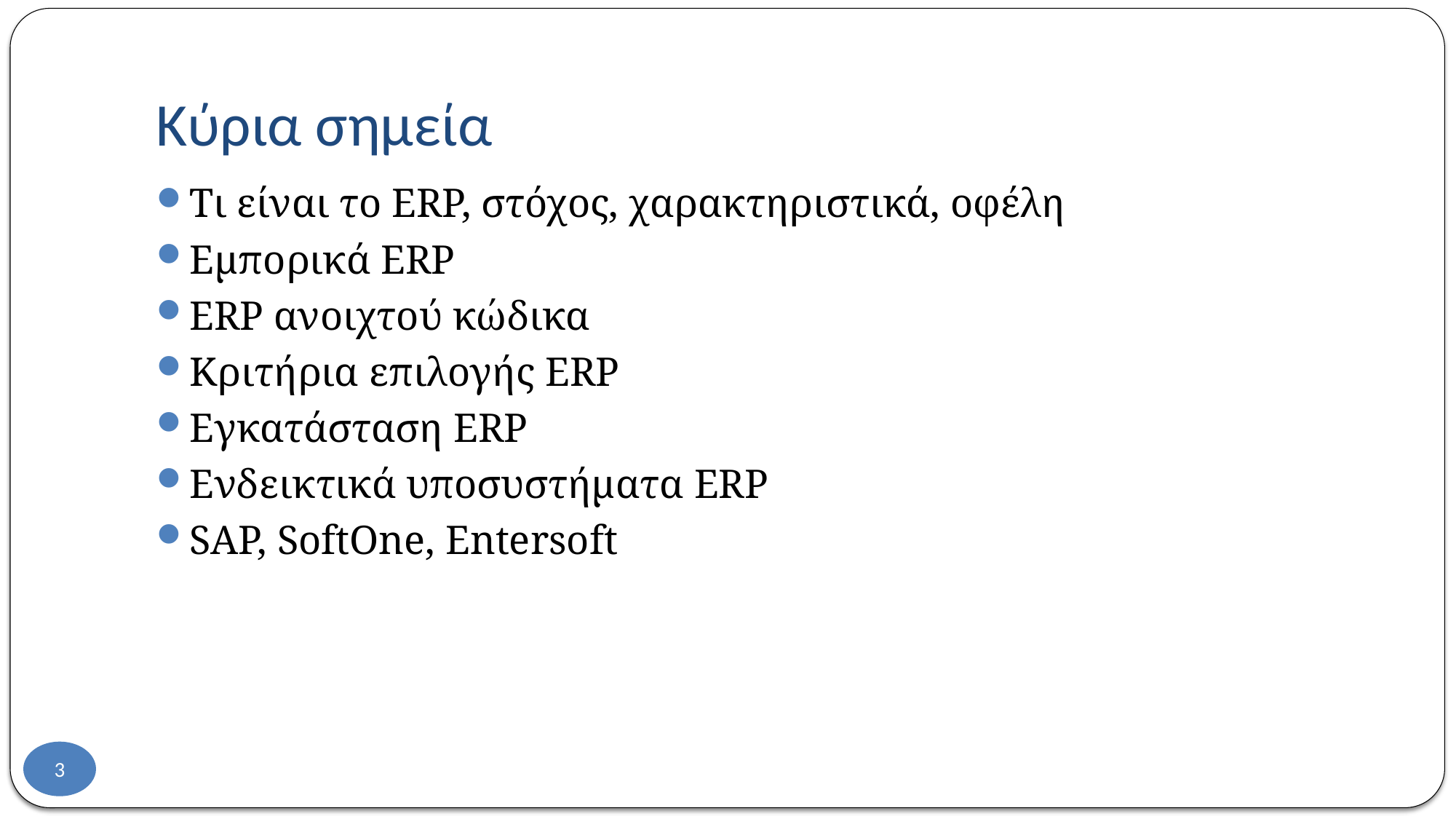

# Κύρια σημεία
Τι είναι το ERP, στόχος, χαρακτηριστικά, οφέλη
Εμπορικά ERP
ERP ανοιχτού κώδικα
Κριτήρια επιλογής ERP
Εγκατάσταση ERP
Ενδεικτικά υποσυστήματα ERP
SAP, SoftOne, Entersoft
3